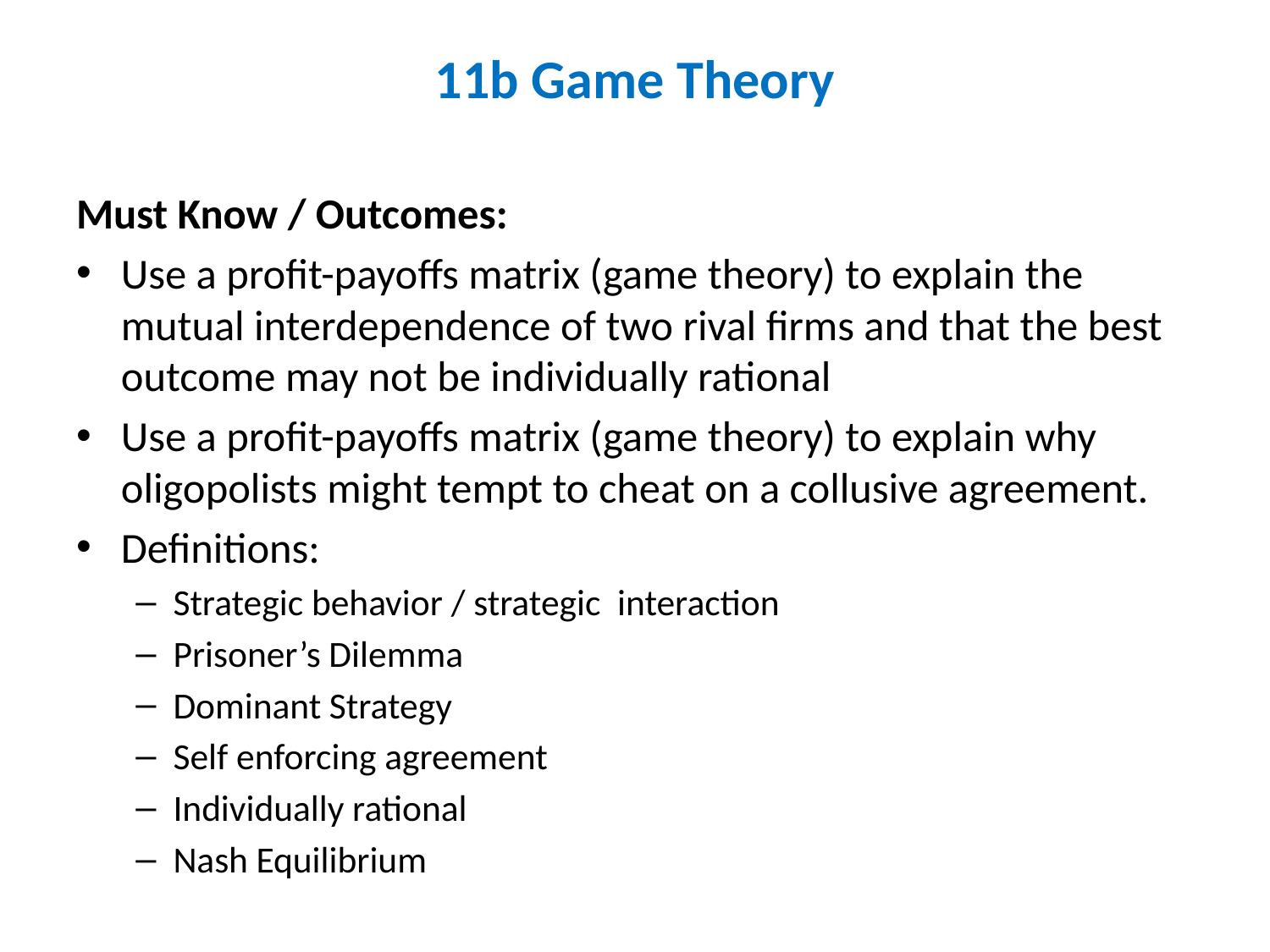

# 11b Game Theory
Must Know / Outcomes:
Use a profit-payoffs matrix (game theory) to explain the mutual interdependence of two rival firms and that the best outcome may not be individually rational
Use a profit-payoffs matrix (game theory) to explain why oligopolists might tempt to cheat on a collusive agreement.
Definitions:
Strategic behavior / strategic  interaction
Prisoner’s Dilemma
Dominant Strategy
Self enforcing agreement
Individually rational
Nash Equilibrium